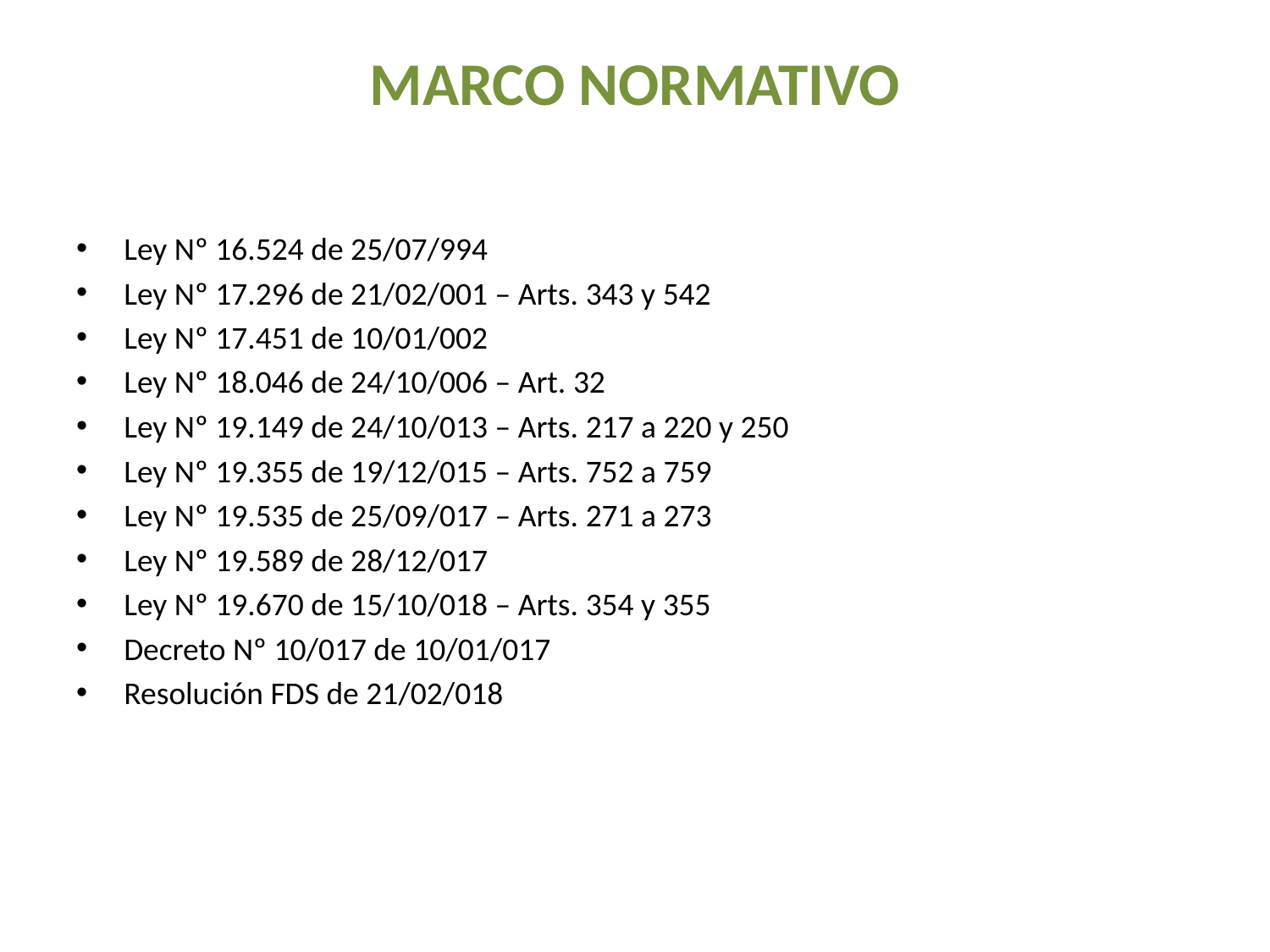

# MARCO NORMATIVO
Ley Nº 16.524 de 25/07/994
Ley Nº 17.296 de 21/02/001 – Arts. 343 y 542
Ley Nº 17.451 de 10/01/002
Ley Nº 18.046 de 24/10/006 – Art. 32
Ley Nº 19.149 de 24/10/013 – Arts. 217 a 220 y 250
Ley Nº 19.355 de 19/12/015 – Arts. 752 a 759
Ley Nº 19.535 de 25/09/017 – Arts. 271 a 273
Ley Nº 19.589 de 28/12/017
Ley Nº 19.670 de 15/10/018 – Arts. 354 y 355
Decreto Nº 10/017 de 10/01/017
Resolución FDS de 21/02/018